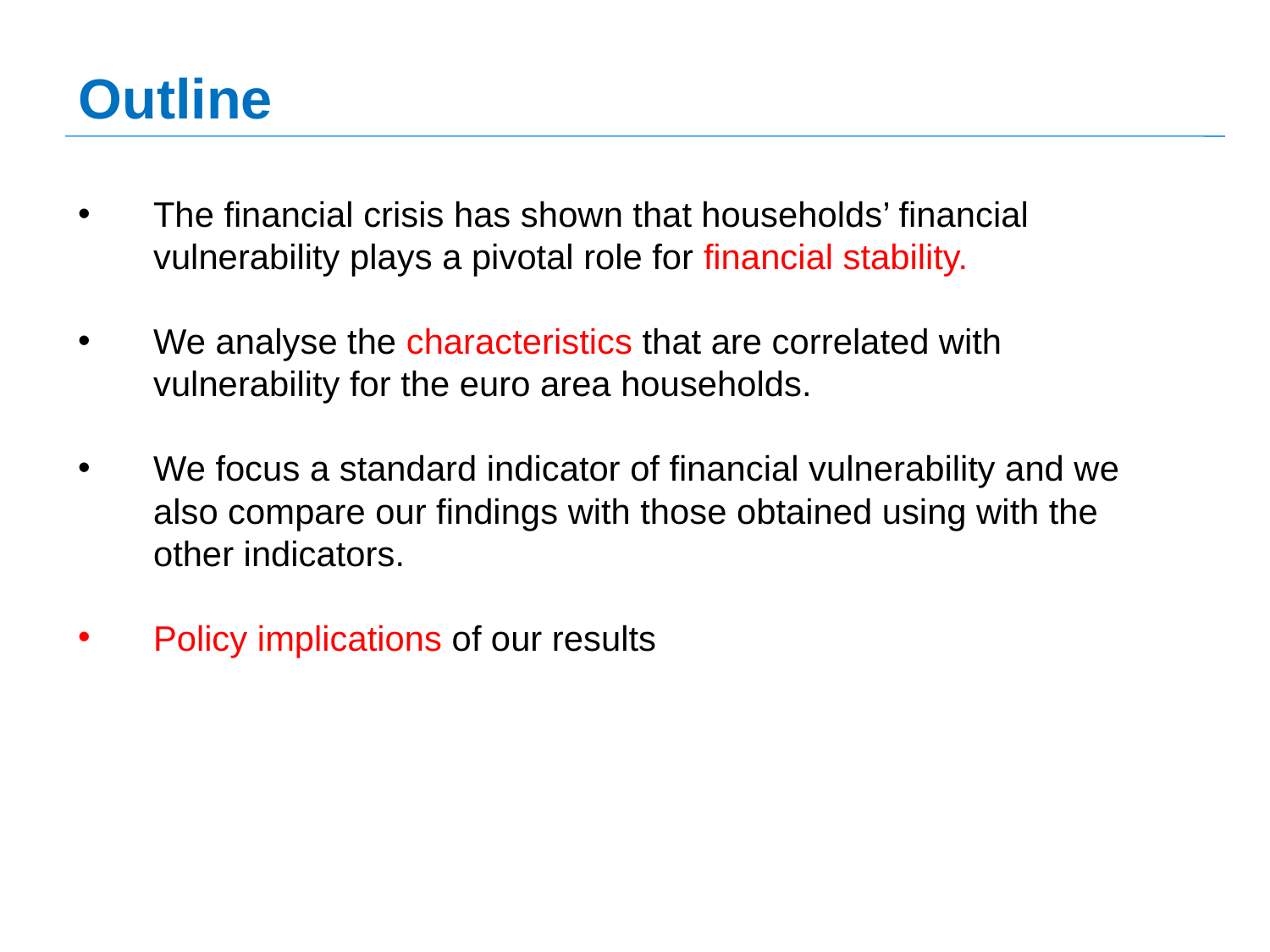

Outline

The financial crisis has shown that households’ financial vulnerability plays a pivotal role for financial stability.

We analyse the characteristics that are correlated with vulnerability for the euro area households.

We focus a standard indicator of financial vulnerability and we also compare our findings with those obtained using with the other indicators.

Policy implications of our results